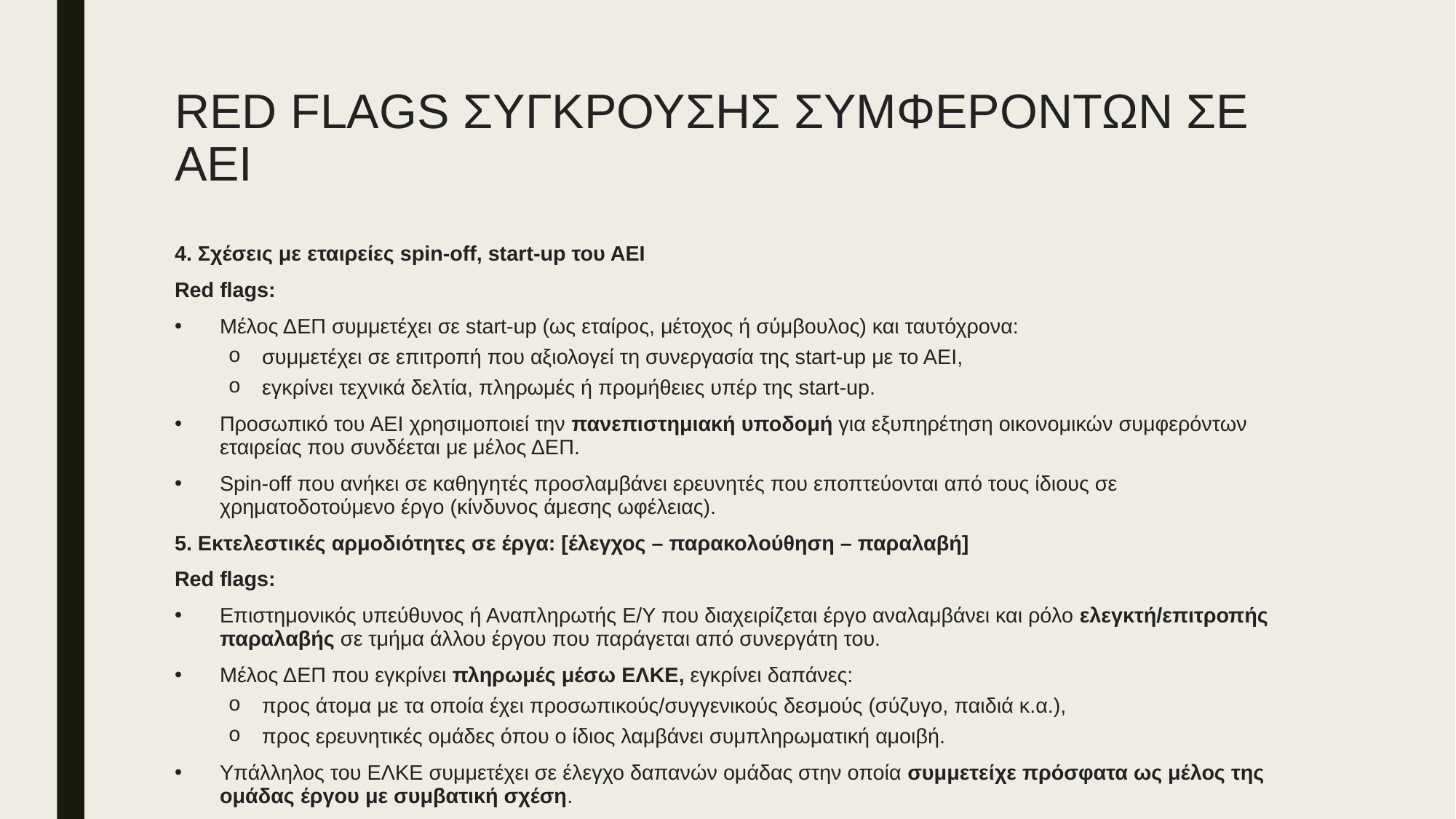

# RED FLAGS ΣΥΓΚΡΟΥΣΗΣ ΣΥΜΦΕΡΟΝΤΩΝ ΣΕ ΑΕΙ
4. Σχέσεις με εταιρείες spin-off, start-up του ΑΕΙ
Red flags:
Μέλος ΔΕΠ συμμετέχει σε start-up (ως εταίρος, μέτοχος ή σύμβουλος) και ταυτόχρονα:
συμμετέχει σε επιτροπή που αξιολογεί τη συνεργασία της start-up με το ΑΕΙ,
εγκρίνει τεχνικά δελτία, πληρωμές ή προμήθειες υπέρ της start-up.
Προσωπικό του ΑΕΙ χρησιμοποιεί την πανεπιστημιακή υποδομή για εξυπηρέτηση οικονομικών συμφερόντων εταιρείας που συνδέεται με μέλος ΔΕΠ.
Spin-off που ανήκει σε καθηγητές προσλαμβάνει ερευνητές που εποπτεύονται από τους ίδιους σε χρηματοδοτούμενο έργο (κίνδυνος άμεσης ωφέλειας).
5. Εκτελεστικές αρμοδιότητες σε έργα: [έλεγχος – παρακολούθηση – παραλαβή]
Red flags:
Επιστημονικός υπεύθυνος ή Αναπληρωτής Ε/Υ που διαχειρίζεται έργο αναλαμβάνει και ρόλο ελεγκτή/επιτροπής παραλαβής σε τμήμα άλλου έργου που παράγεται από συνεργάτη του.
Μέλος ΔΕΠ που εγκρίνει πληρωμές μέσω ΕΛΚΕ, εγκρίνει δαπάνες:
προς άτομα με τα οποία έχει προσωπικούς/συγγενικούς δεσμούς (σύζυγο, παιδιά κ.α.),
προς ερευνητικές ομάδες όπου ο ίδιος λαμβάνει συμπληρωματική αμοιβή.
Υπάλληλος του ΕΛΚΕ συμμετέχει σε έλεγχο δαπανών ομάδας στην οποία συμμετείχε πρόσφατα ως μέλος της ομάδας έργου με συμβατική σχέση.